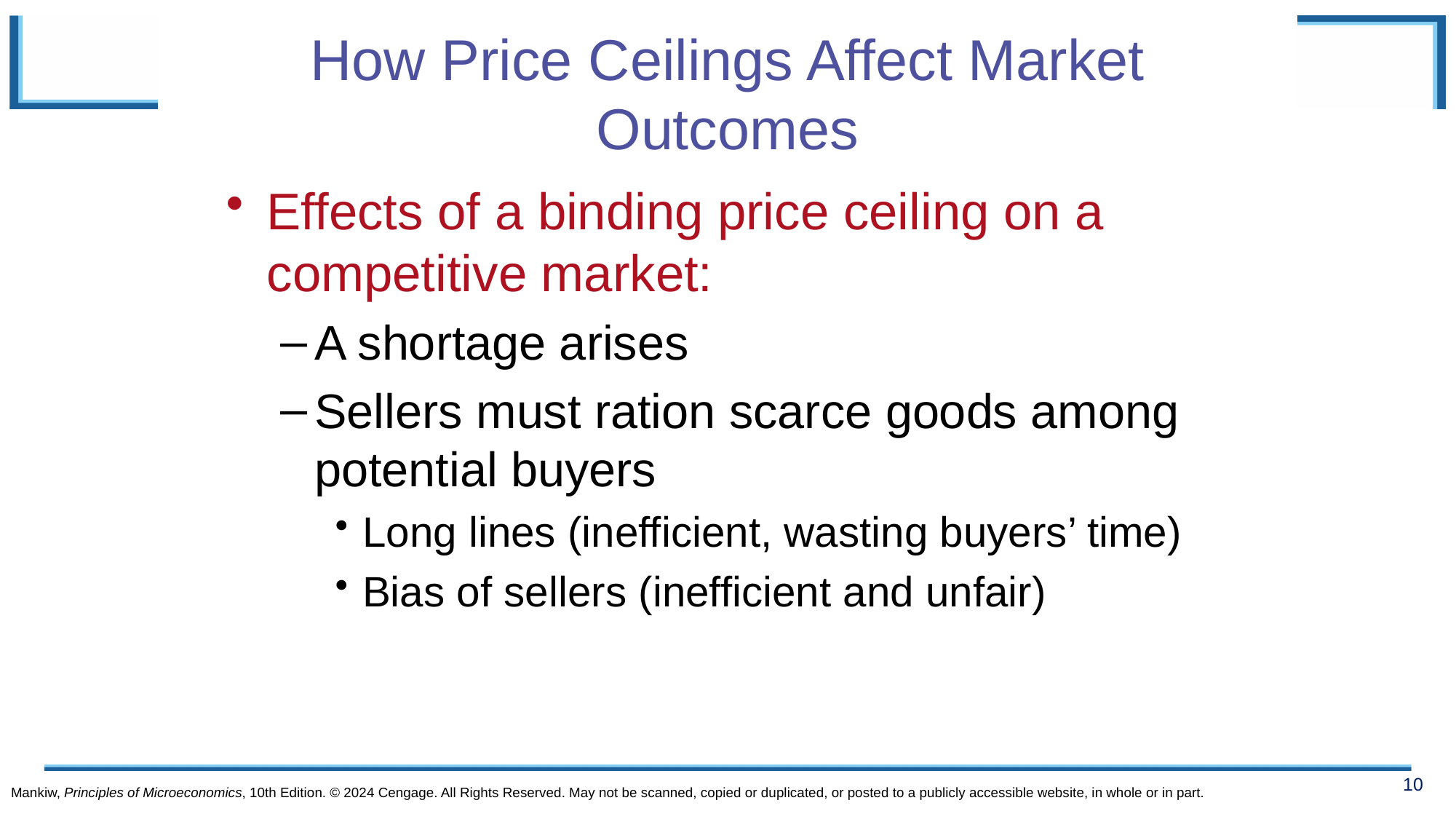

# How Price Ceilings Affect Market Outcomes
Effects of a binding price ceiling on a competitive market:
A shortage arises
Sellers must ration scarce goods among potential buyers
Long lines (inefficient, wasting buyers’ time)
Bias of sellers (inefficient and unfair)
Mankiw, Principles of Microeconomics, 10th Edition. © 2024 Cengage. All Rights Reserved. May not be scanned, copied or duplicated, or posted to a publicly accessible website, in whole or in part.
10